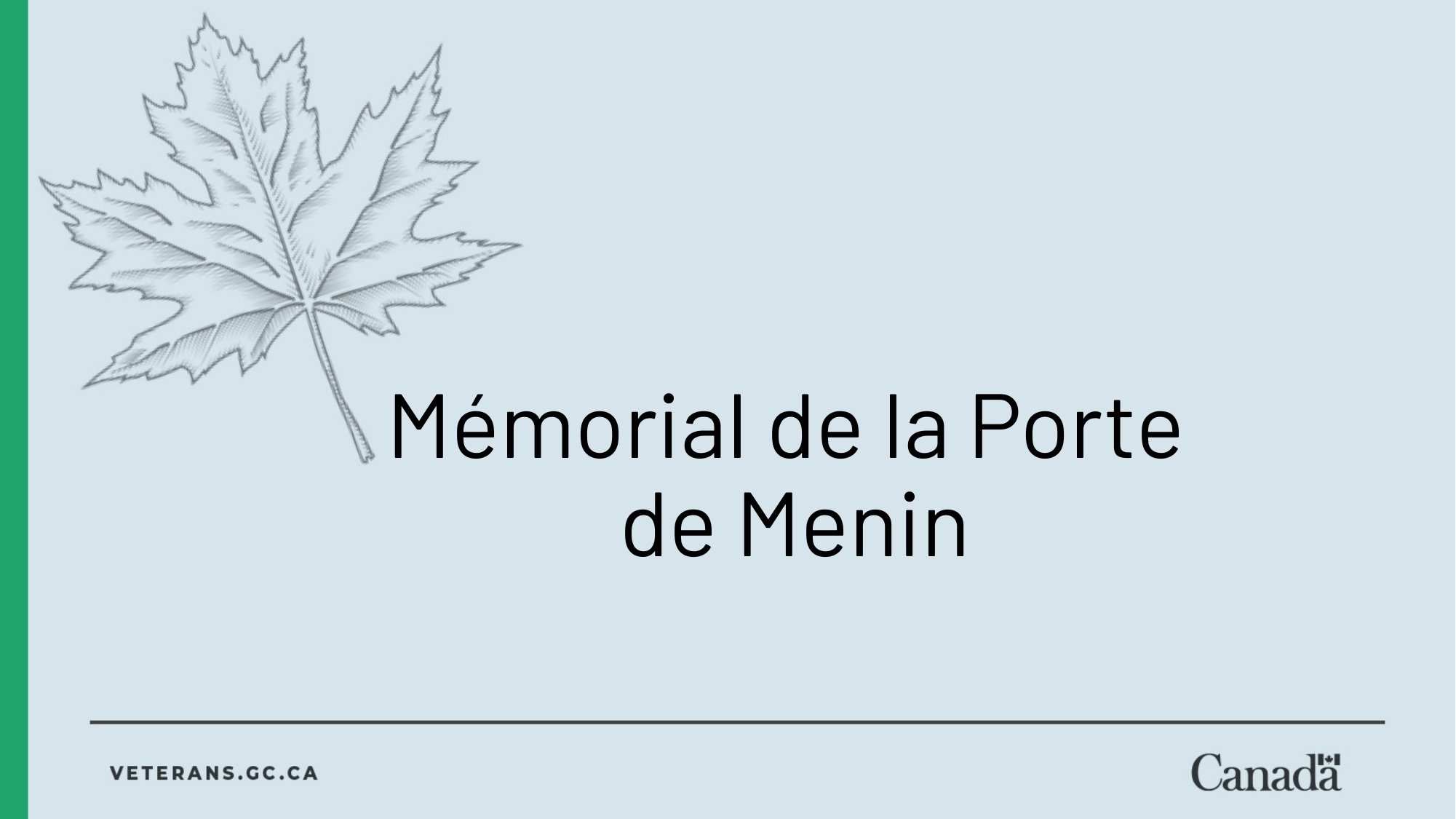

# Mémorial de la Porte de Menin